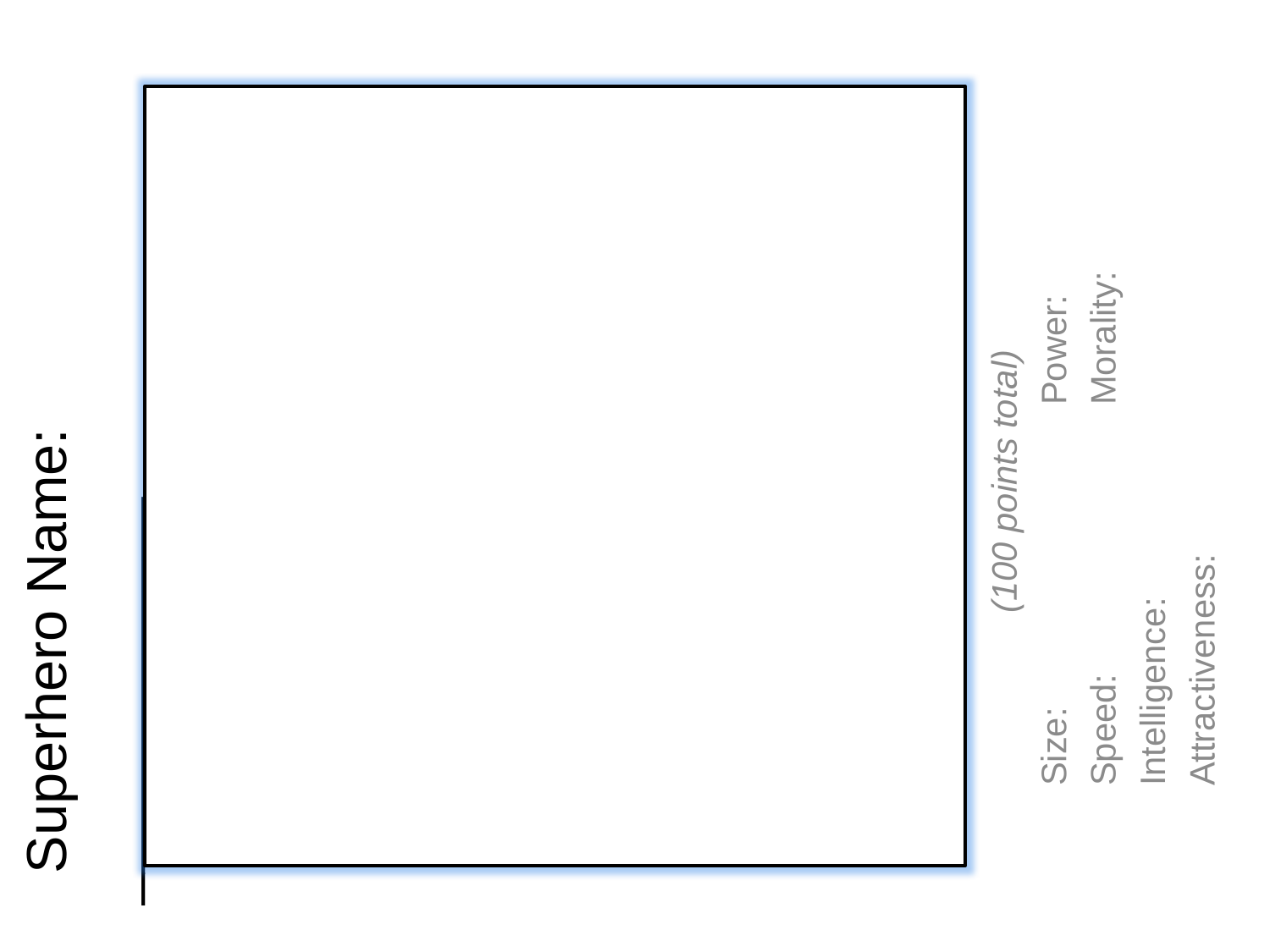

(100 points total)
	Size:			Power:
	Speed:			Morality:
	Intelligence:
	Attractiveness:
# Superhero Name: _____________